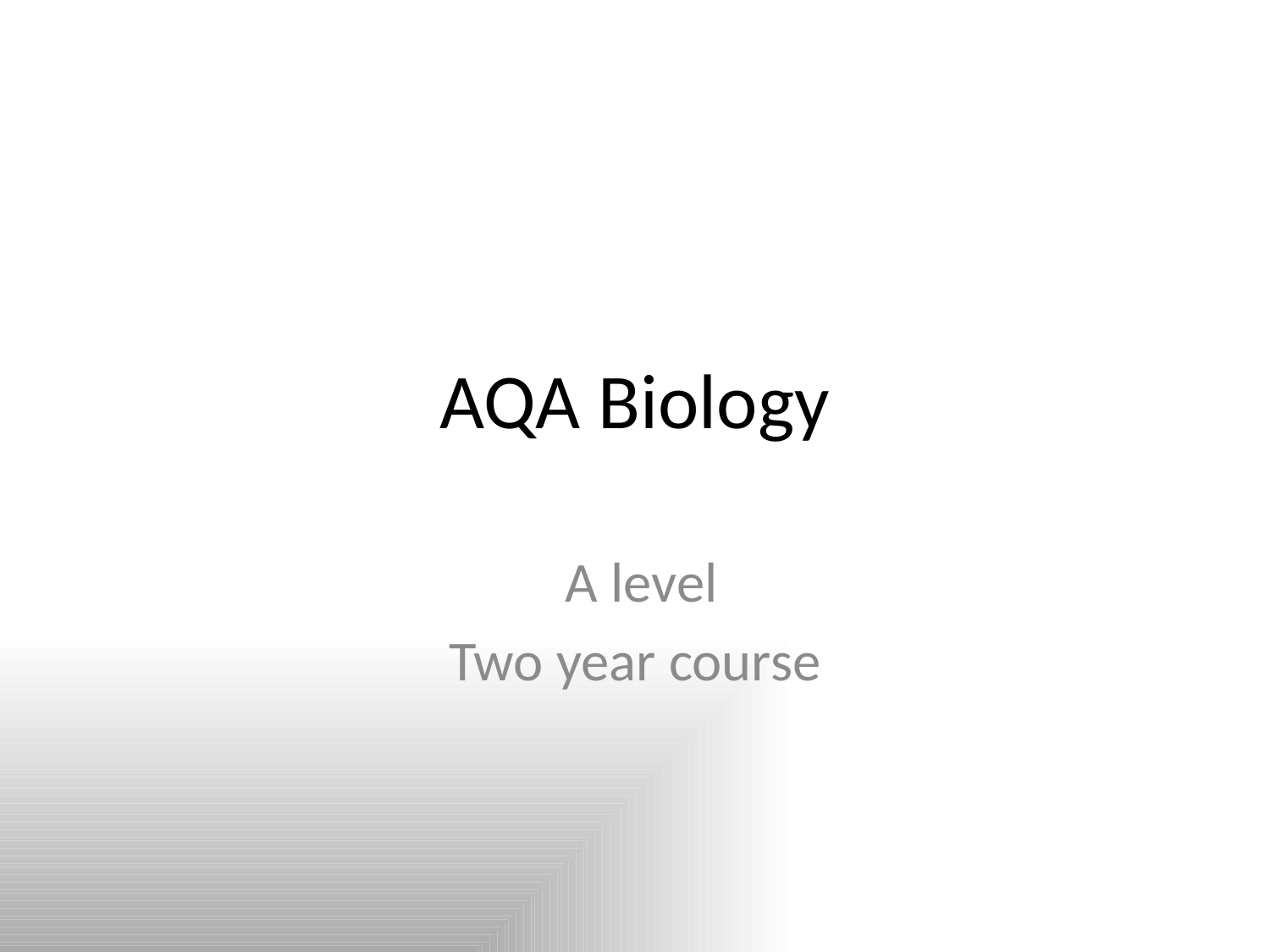

# AQA Biology
 A level
Two year course